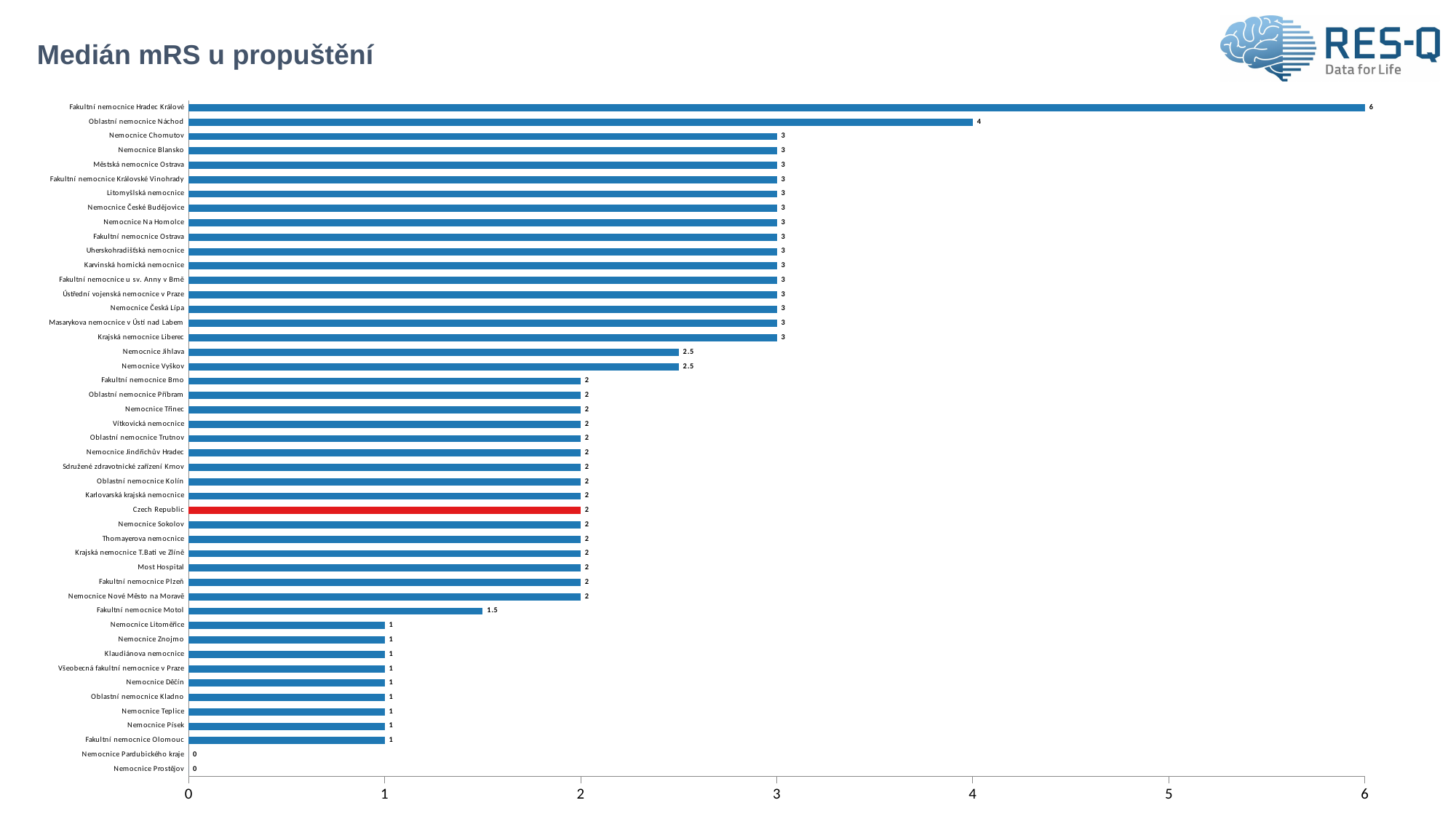

# Medián mRS u propuštění

### Chart

| Category | Median discharge mRS |
|---|---|
| Nemocnice Prostějov | 0.0 |
| Nemocnice Pardubického kraje | 0.0 |
| Fakultní nemocnice Olomouc | 1.0 |
| Nemocnice Písek | 1.0 |
| Nemocnice Teplice | 1.0 |
| Oblastní nemocnice Kladno | 1.0 |
| Nemocnice Děčín | 1.0 |
| Všeobecná fakultní nemocnice v Praze | 1.0 |
| Klaudiánova nemocnice | 1.0 |
| Nemocnice Znojmo | 1.0 |
| Nemocnice Litoměřice | 1.0 |
| Fakultní nemocnice Motol | 1.5 |
| Nemocnice Nové Město na Moravě | 2.0 |
| Fakultní nemocnice Plzeň | 2.0 |
| Most Hospital | 2.0 |
| Krajská nemocnice T.Bati ve Zlíně | 2.0 |
| Thomayerova nemocnice | 2.0 |
| Nemocnice Sokolov | 2.0 |
| Czech Republic | 2.0 |
| Karlovarská krajská nemocnice | 2.0 |
| Oblastní nemocnice Kolín | 2.0 |
| Sdružené zdravotnické zařízení Krnov | 2.0 |
| Nemocnice Jindřichův Hradec | 2.0 |
| Oblastní nemocnice Trutnov | 2.0 |
| Vítkovická nemocnice | 2.0 |
| Nemocnice Třinec | 2.0 |
| Oblastní nemocnice Příbram | 2.0 |
| Fakultní nemocnice Brno | 2.0 |
| Nemocnice Vyškov | 2.5 |
| Nemocnice Jihlava | 2.5 |
| Krajská nemocnice Liberec | 3.0 |
| Masarykova nemocnice v Ústí nad Labem | 3.0 |
| Nemocnice Česká Lípa | 3.0 |
| Ústřední vojenská nemocnice v Praze | 3.0 |
| Fakultní nemocnice u sv. Anny v Brně | 3.0 |
| Karvinská hornická nemocnice | 3.0 |
| Uherskohradišťská nemocnice | 3.0 |
| Fakultní nemocnice Ostrava | 3.0 |
| Nemocnice Na Homolce | 3.0 |
| Nemocnice České Budějovice | 3.0 |
| Litomyšlská nemocnice | 3.0 |
| Fakultní nemocnice Královské Vinohrady | 3.0 |
| Městská nemocnice Ostrava | 3.0 |
| Nemocnice Blansko | 3.0 |
| Nemocnice Chomutov | 3.0 |
| Oblastní nemocnice Náchod | 4.0 |
| Fakultní nemocnice Hradec Králové | 6.0 |